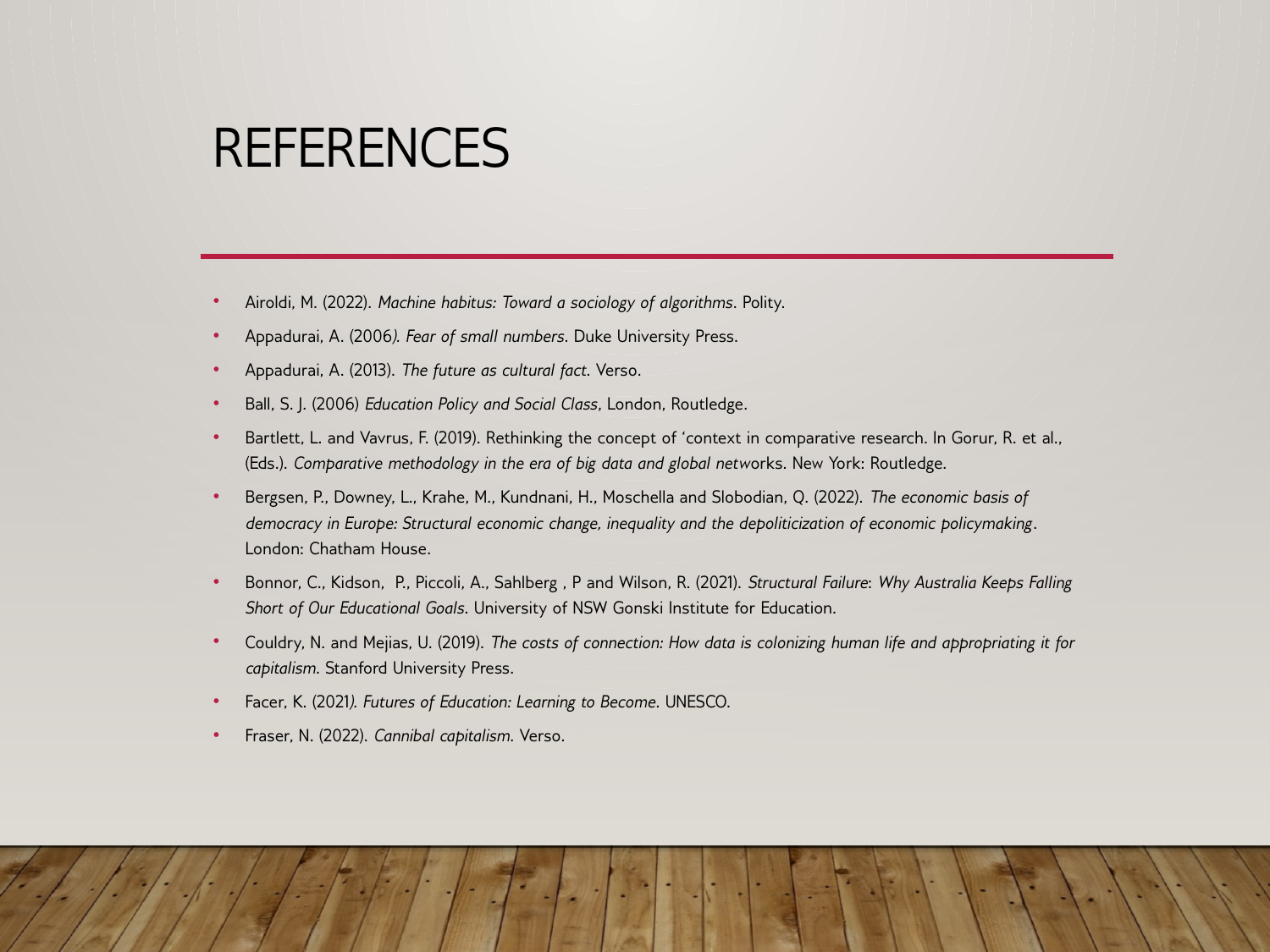

# References
Airoldi, M. (2022). Machine habitus: Toward a sociology of algorithms. Polity.
Appadurai, A. (2006). Fear of small numbers. Duke University Press.
Appadurai, A. (2013). The future as cultural fact. Verso.
Ball, S. J. (2006) Education Policy and Social Class, London, Routledge.
Bartlett, L. and Vavrus, F. (2019). Rethinking the concept of ‘context in comparative research. In Gorur, R. et al., (Eds.). Comparative methodology in the era of big data and global networks. New York: Routledge.
Bergsen, P., Downey, L., Krahe, M., Kundnani, H., Moschella and Slobodian, Q. (2022). The economic basis of democracy in Europe: Structural economic change, inequality and the depoliticization of economic policymaking. London: Chatham House.
Bonnor, C., Kidson,  P., Piccoli, A., Sahlberg , P and Wilson, R. (2021). Structural Failure: Why Australia Keeps Falling Short of Our Educational Goals. University of NSW Gonski Institute for Education.
Couldry, N. and Mejias, U. (2019). The costs of connection: How data is colonizing human life and appropriating it for capitalism. Stanford University Press.
Facer, K. (2021). Futures of Education: Learning to Become. UNESCO.
Fraser, N. (2022). Cannibal capitalism. Verso.